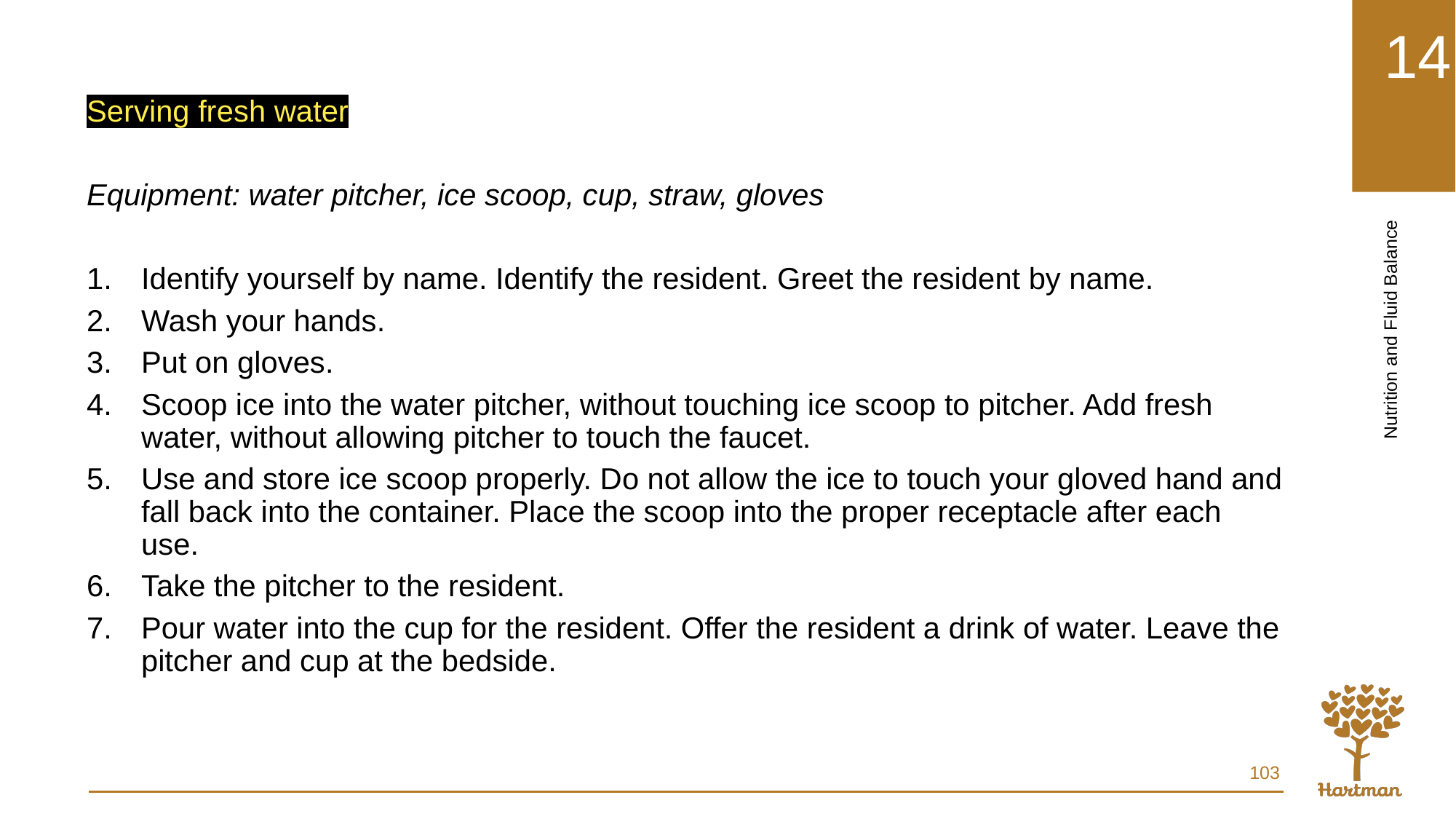

Serving fresh water

Equipment: water pitcher, ice scoop, cup, straw, gloves

Identify yourself by name. Identify the resident. Greet the resident by name.
Wash your hands.
Put on gloves.
Scoop ice into the water pitcher, without touching ice scoop to pitcher. Add fresh water, without allowing pitcher to touch the faucet.
Use and store ice scoop properly. Do not allow the ice to touch your gloved hand and fall back into the container. Place the scoop into the proper receptacle after each use.
Take the pitcher to the resident.
Pour water into the cup for the resident. Offer the resident a drink of water. Leave the pitcher and cup at the bedside.

103